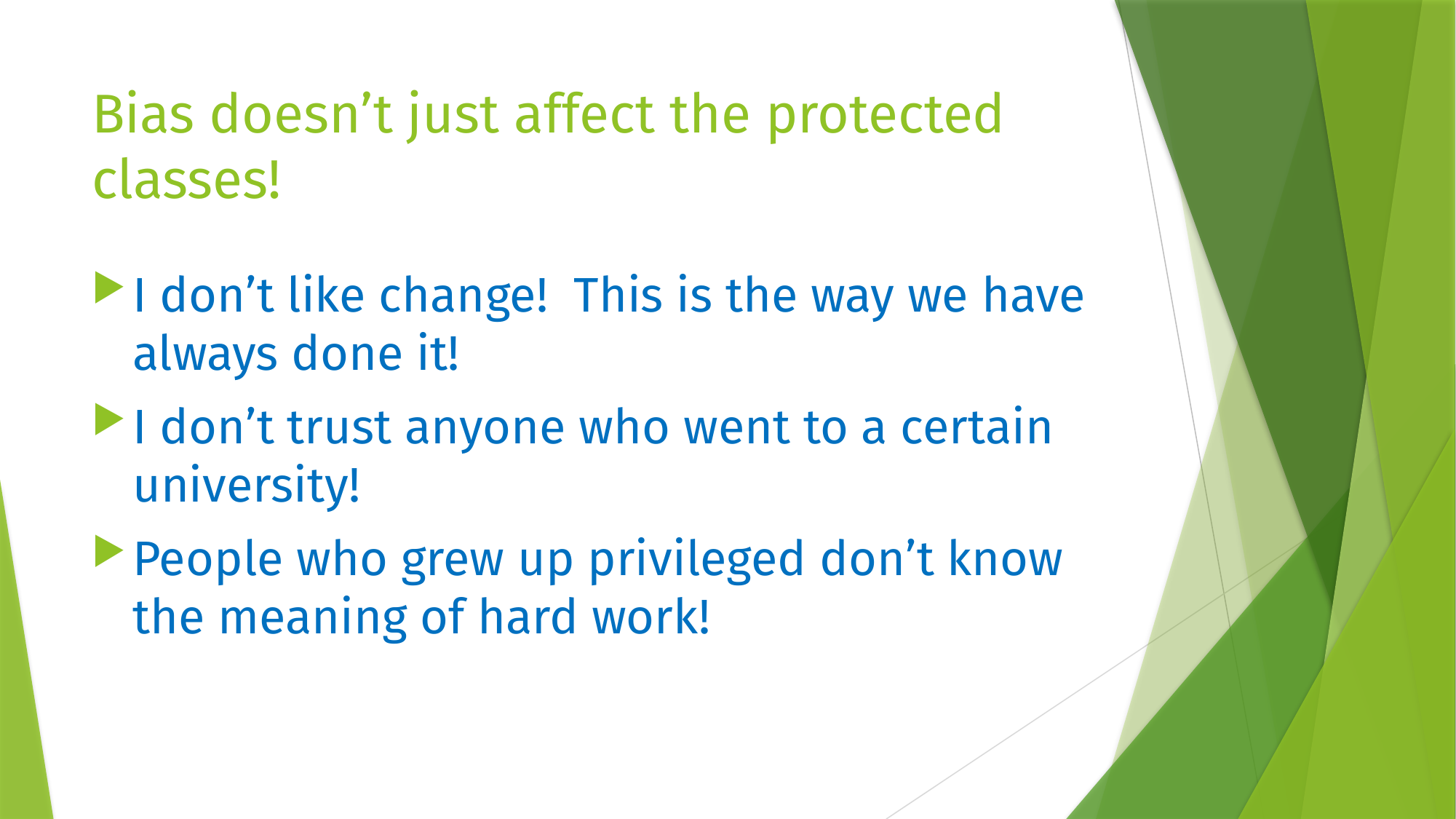

# Bias doesn’t just affect the protected classes!
I don’t like change!  This is the way we have always done it!
I don’t trust anyone who went to a certain university!
People who grew up privileged don’t know the meaning of hard work!